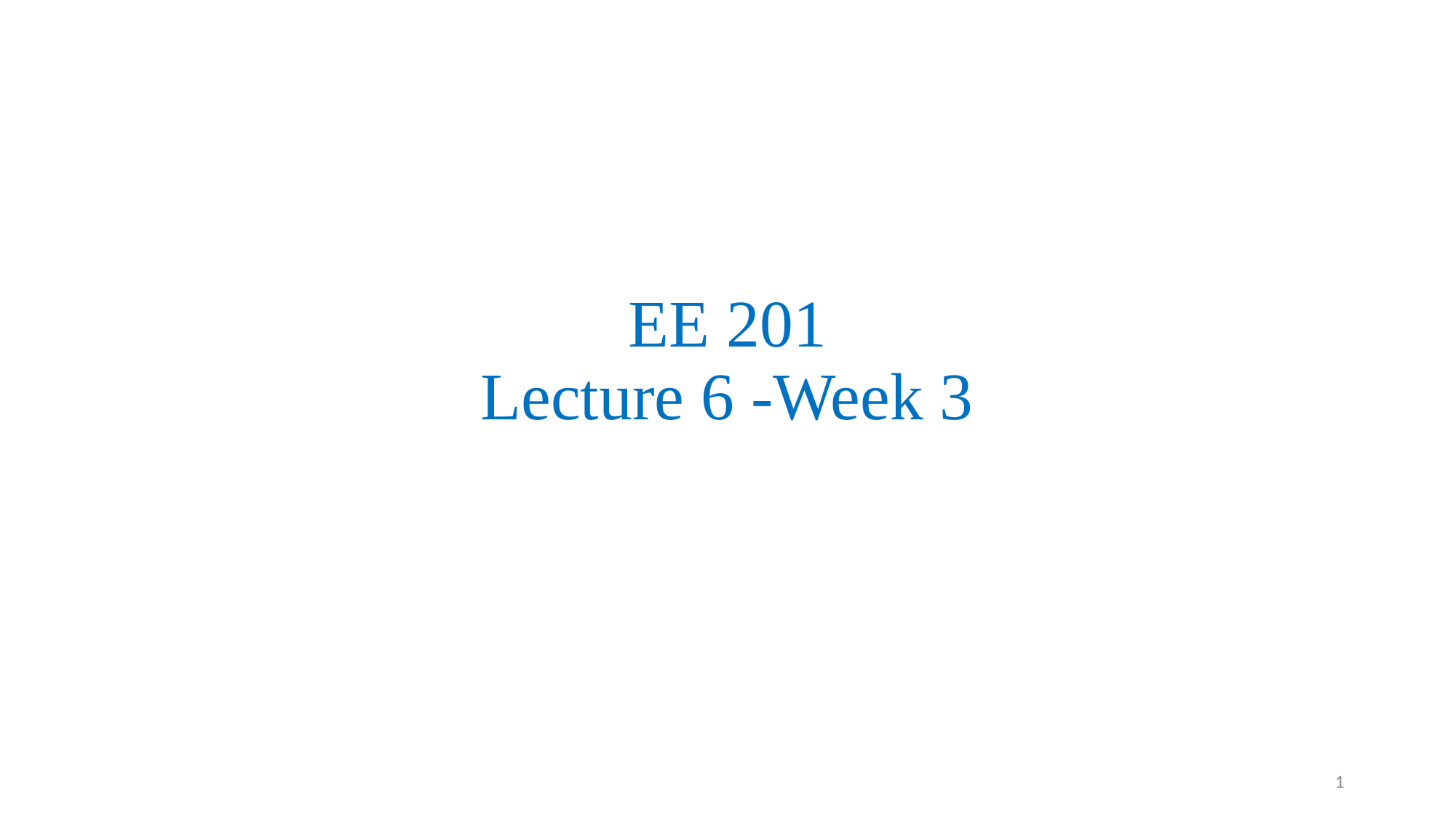

# EE 201 Lecture 6 -Week 3
1